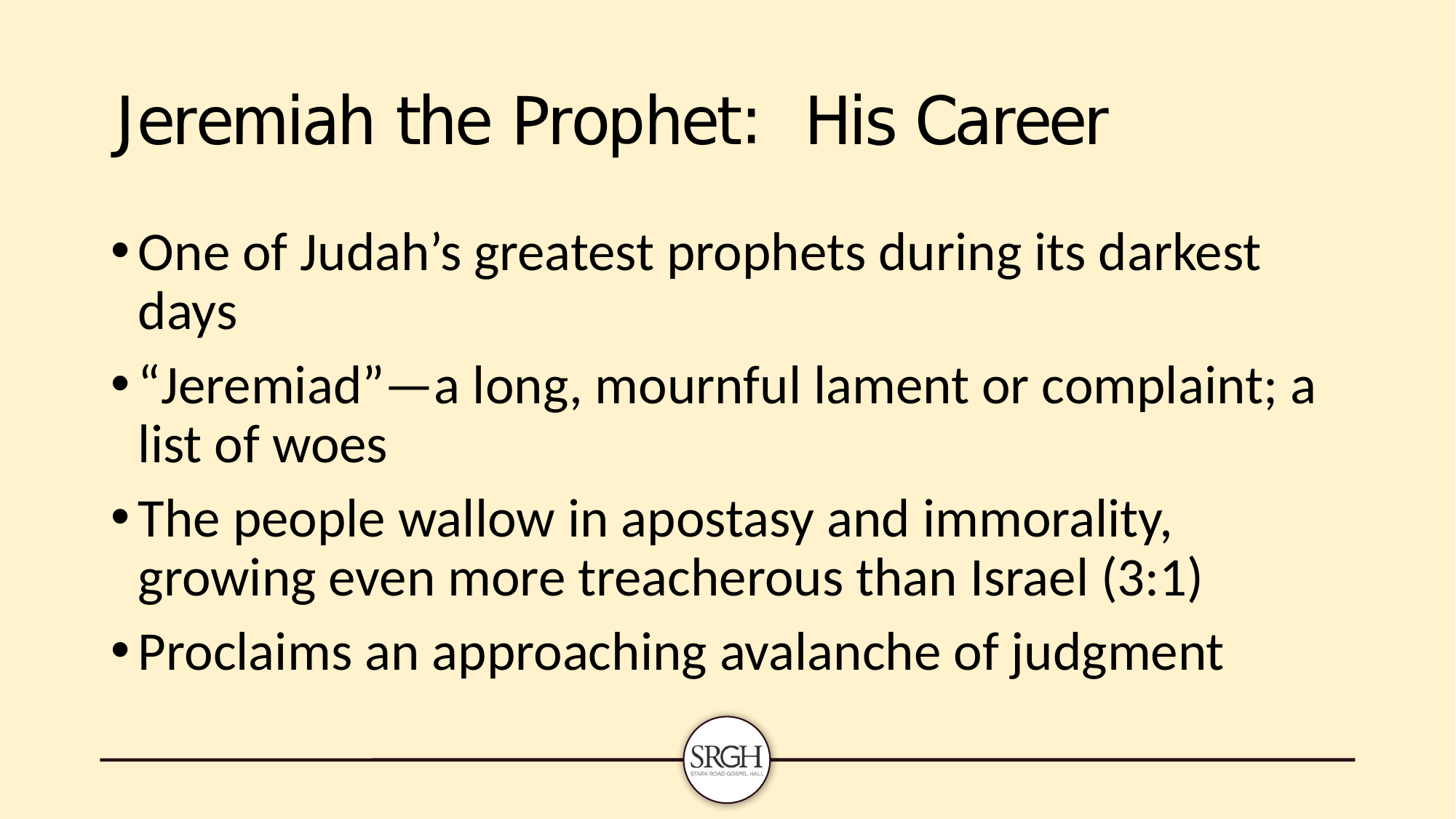

# Jeremiah the Prophet:  His Career
One of Judah’s greatest prophets during its darkest days
“Jeremiad”—a long, mournful lament or complaint; a list of woes
The people wallow in apostasy and immorality, growing even more treacherous than Israel (3:1)
Proclaims an approaching avalanche of judgment